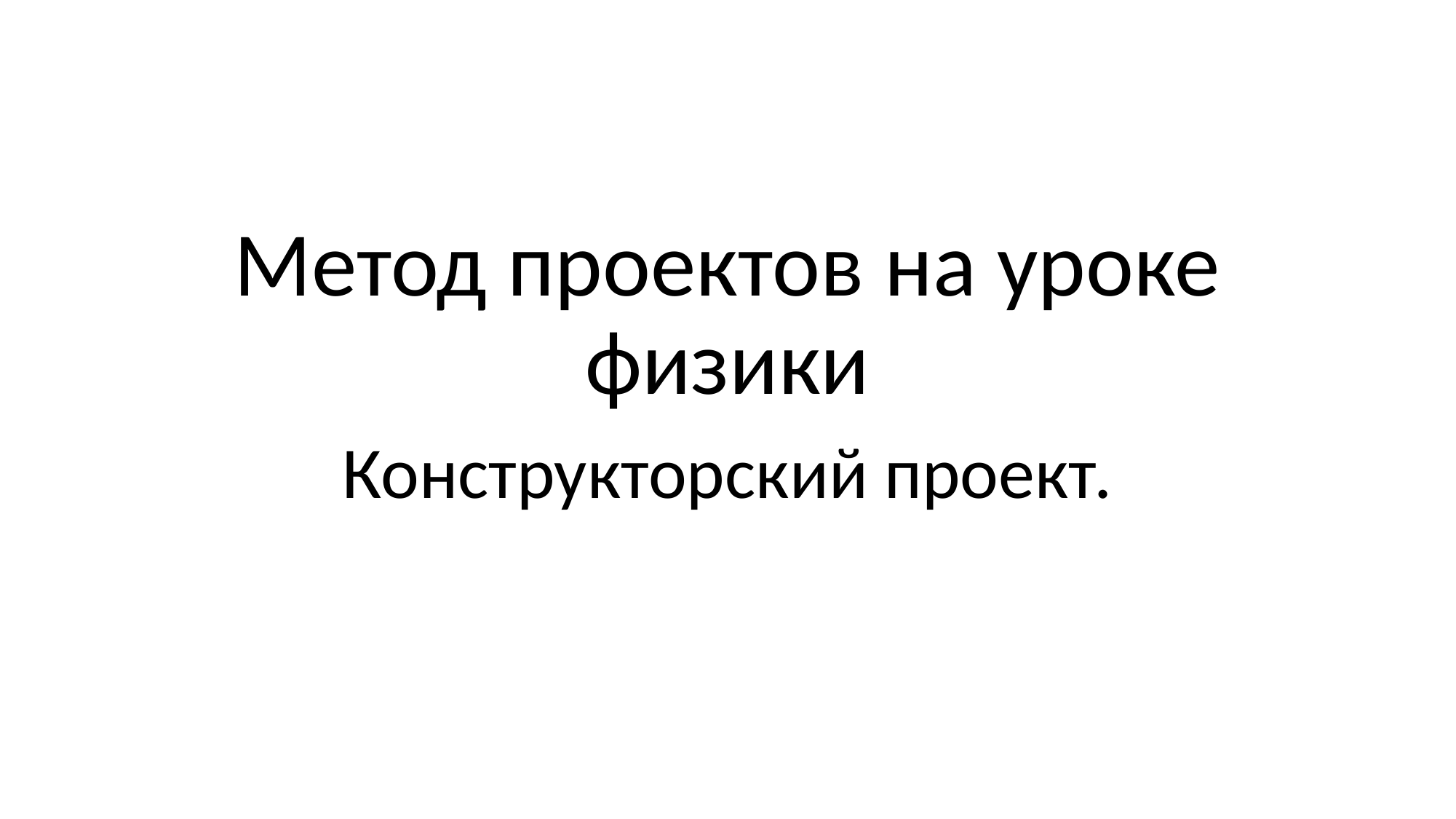

# Метод проектов на уроке физики
Конструкторский проект.